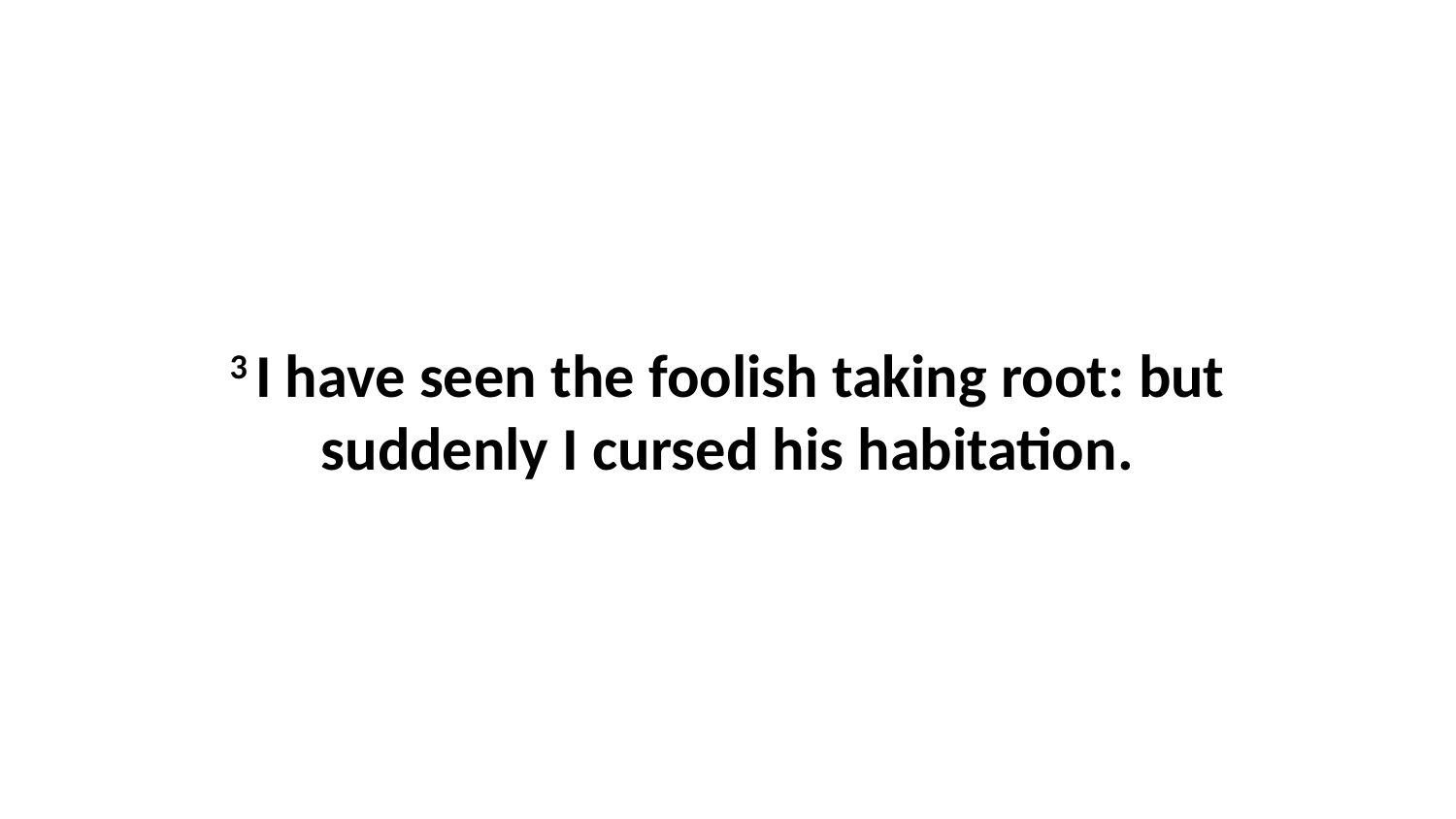

3 I have seen the foolish taking root: but suddenly I cursed his habitation.